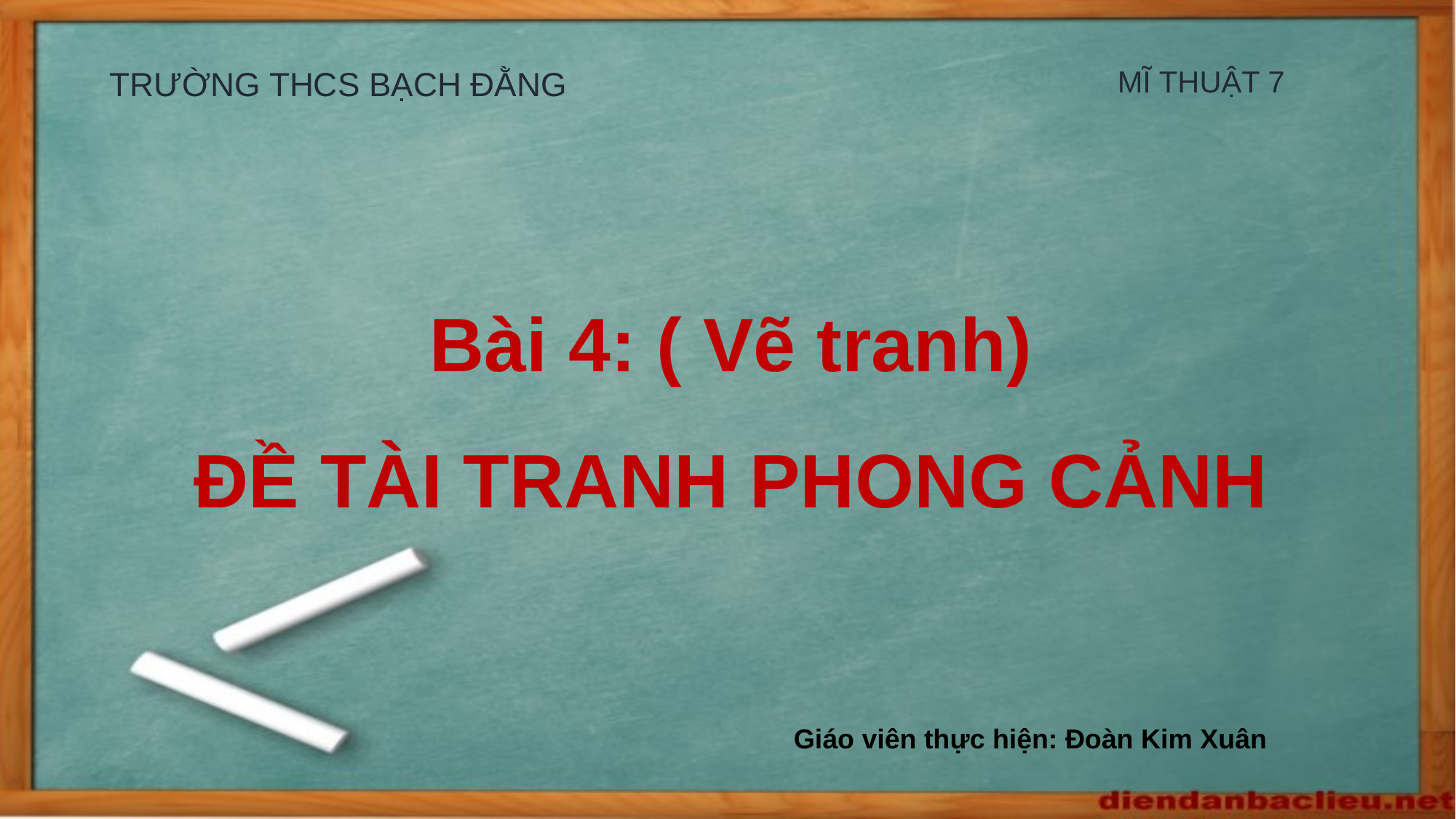

TRƯỜNG THCS BẠCH ĐẰNG
MĨ THUẬT 7
# Bài 4: ( Vẽ tranh) ĐỀ TÀI TRANH PHONG CẢNH
Giáo viên thực hiện: Đoàn Kim Xuân